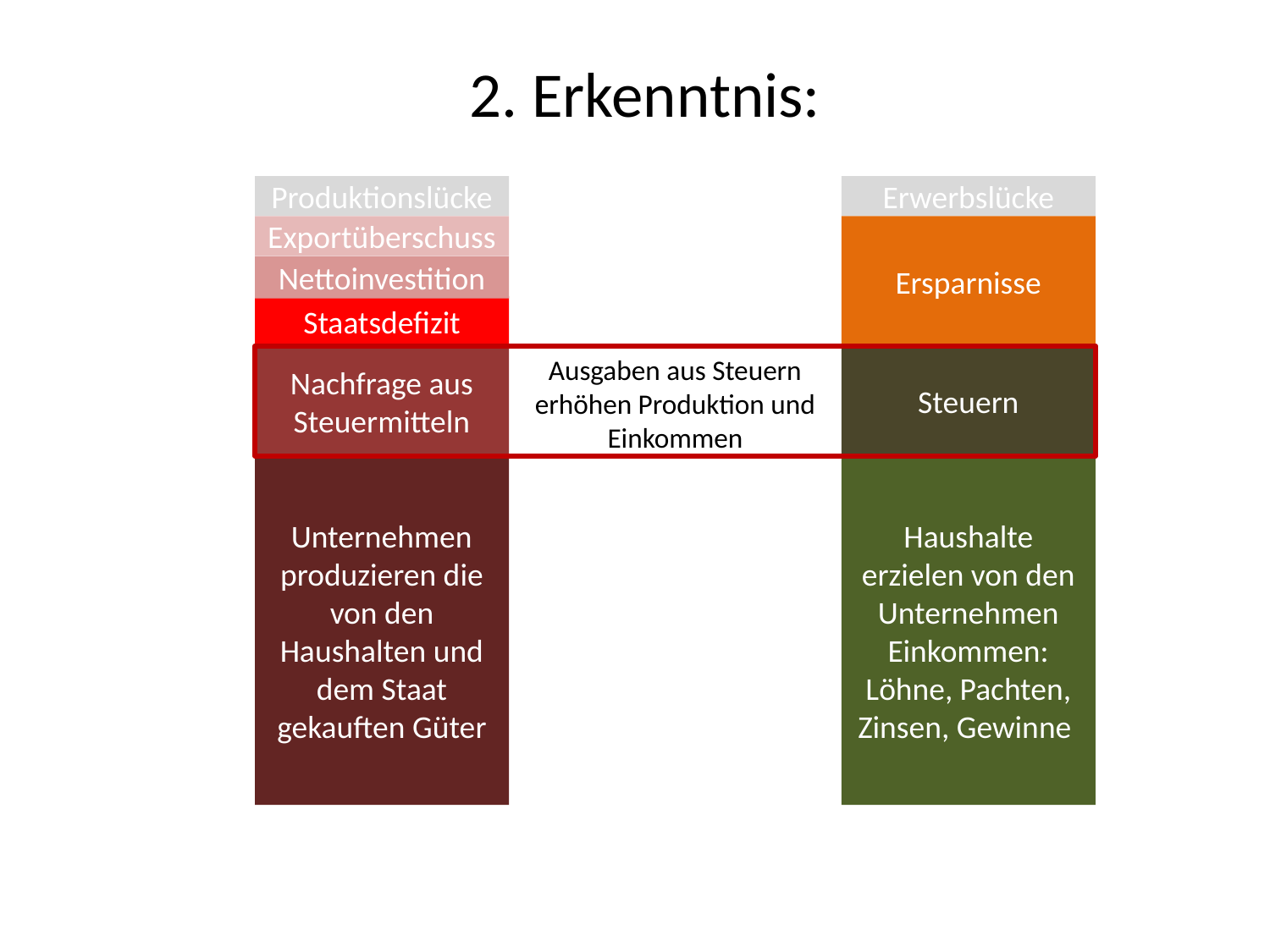

# 2. Erkenntnis:
Produktionslücke
Erwerbslücke
Exportüberschuss
Ersparnisse
Nettoinvestition
Staatsdefizit

Nachfrage aus Steuermitteln
Ausgaben aus Steuern erhöhen Produktion und Einkommen
Steuern
Unternehmen produzieren die von den Haushalten und dem Staat gekauften Güter
Haushalte erzielen von den Unternehmen Einkommen: Löhne, Pachten, Zinsen, Gewinne